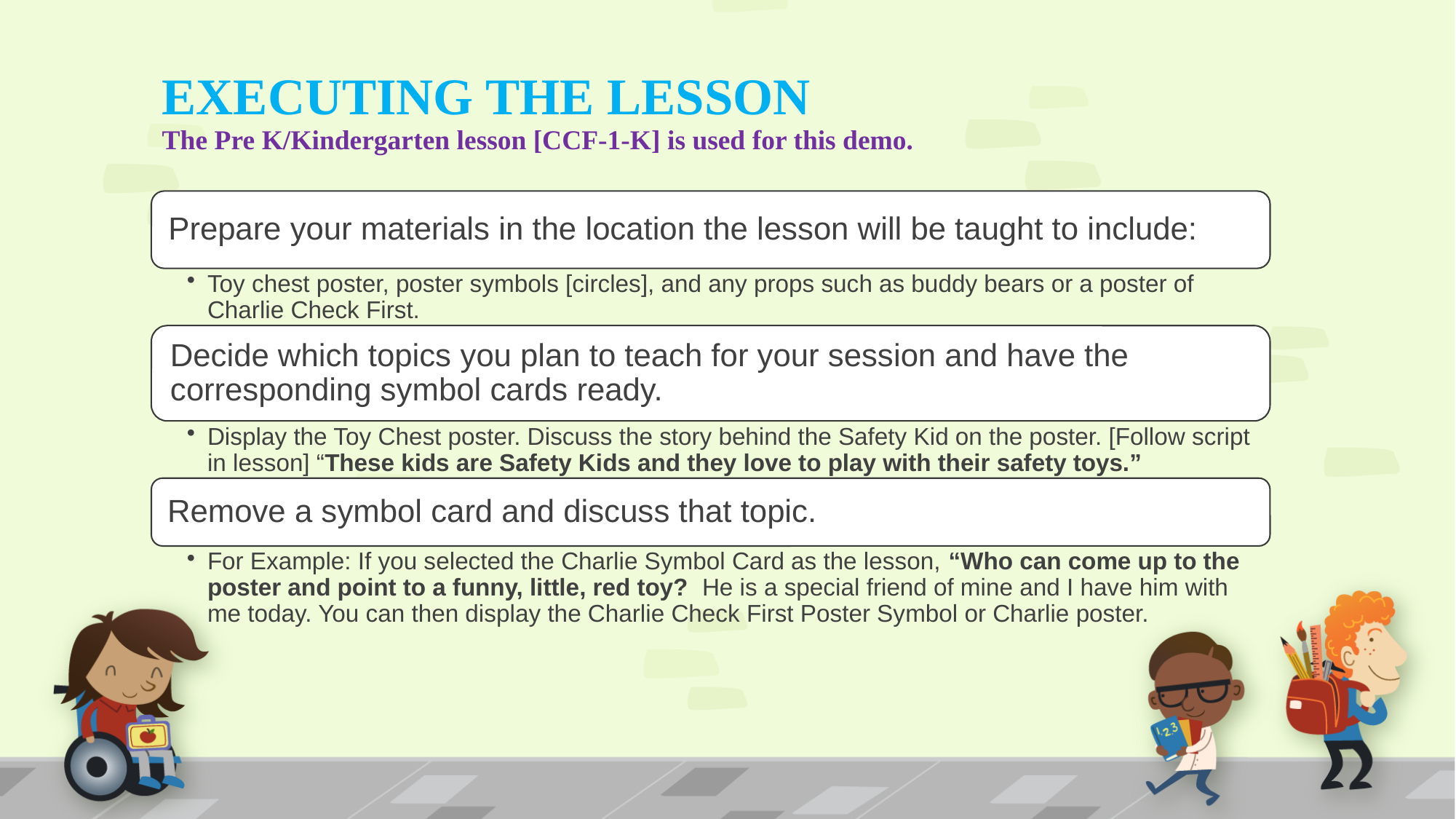

EXECUTING THE LESSON
The Pre K/Kindergarten lesson [CCF-1-K] is used for this demo.
Prepare your materials in the location the lesson will be taught to include:
Toy chest poster, poster symbols [circles], and any props such as buddy bears or a poster of Charlie Check First.
Decide which topics you plan to teach for your session and have the corresponding symbol cards ready.
Display the Toy Chest poster. Discuss the story behind the Safety Kid on the poster. [Follow script in lesson] “These kids are Safety Kids and they love to play with their safety toys.”
Remove a symbol card and discuss that topic.
For Example: If you selected the Charlie Symbol Card as the lesson, “Who can come up to the poster and point to a funny, little, red toy?  He is a special friend of mine and I have him with me today. You can then display the Charlie Check First Poster Symbol or Charlie poster.